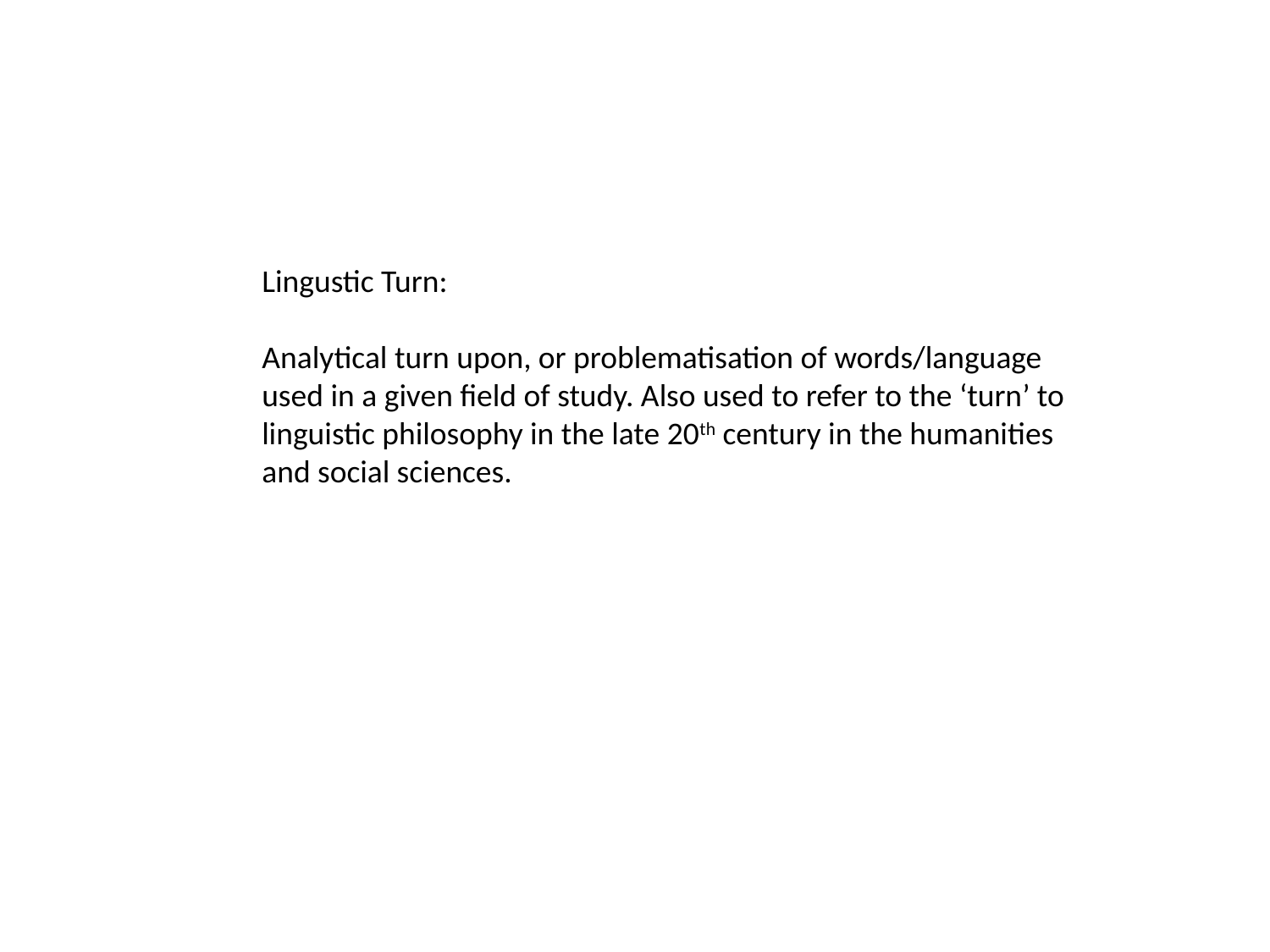

Lingustic Turn:

Analytical turn upon, or problematisation of words/language used in a given field of study. Also used to refer to the ‘turn’ to linguistic philosophy in the late 20th century in the humanities and social sciences.